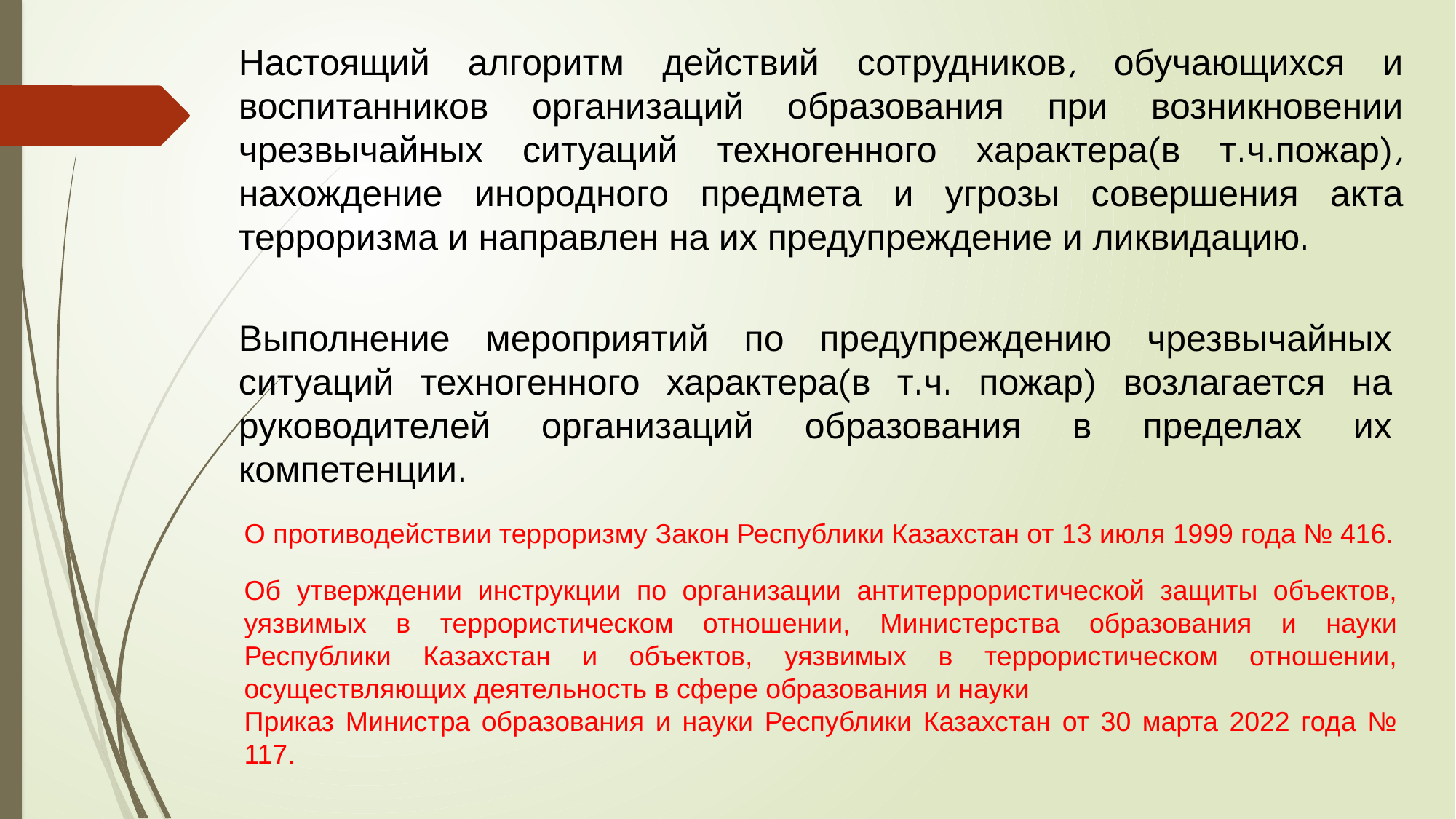

Настоящий алгоритм действий сотрудников, обучающихся и воспитанников организаций образования при возникновении чрезвычайных ситуаций техногенного характера(в т.ч.пожар), нахождение инородного предмета и угрозы совершения акта терроризма и направлен на их предупреждение и ликвидацию.
Выполнение мероприятий по предупреждению чрезвычайных ситуаций техногенного характера(в т.ч. пожар) возлагается на руководителей организаций образования в пределах их компетенции.
О противодействии терроризму Закон Республики Казахстан от 13 июля 1999 года № 416.
Об утверждении инструкции по организации антитеррористической защиты объектов, уязвимых в террористическом отношении, Министерства образования и науки Республики Казахстан и объектов, уязвимых в террористическом отношении, осуществляющих деятельность в сфере образования и науки
Приказ Министра образования и науки Республики Казахстан от 30 марта 2022 года № 117.